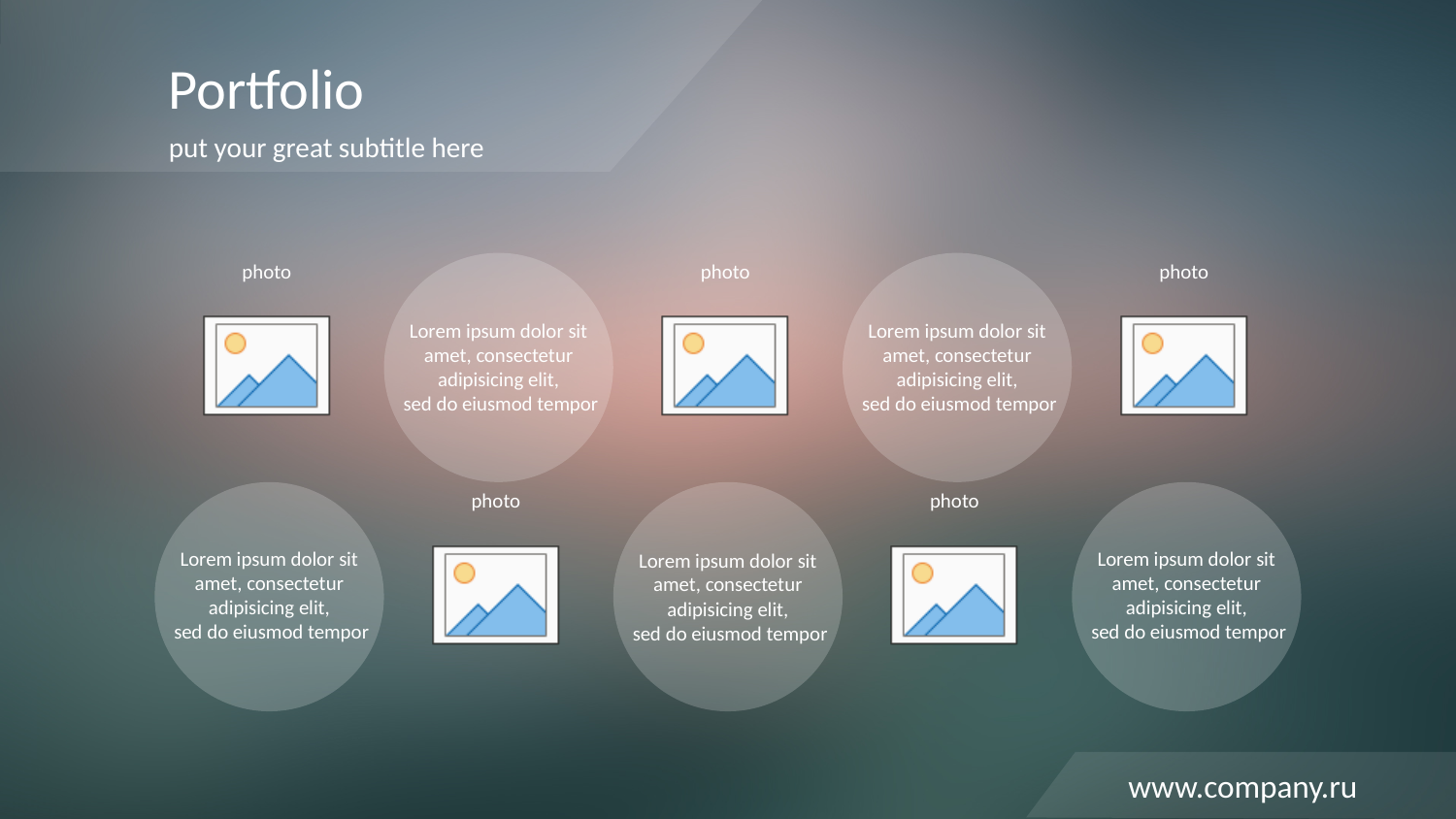

Portfolio
put your great subtitle here

Lorem ipsum dolor sit amet, consectetur adipisicing elit,
 sed do eiusmod tempor
Lorem ipsum dolor sit amet, consectetur adipisicing elit,
 sed do eiusmod tempor

Lorem ipsum dolor sit amet, consectetur adipisicing elit,
 sed do eiusmod tempor
Lorem ipsum dolor sit amet, consectetur adipisicing elit,
 sed do eiusmod tempor
Lorem ipsum dolor sit amet, consectetur adipisicing elit,
 sed do eiusmod tempor
www.company.ru